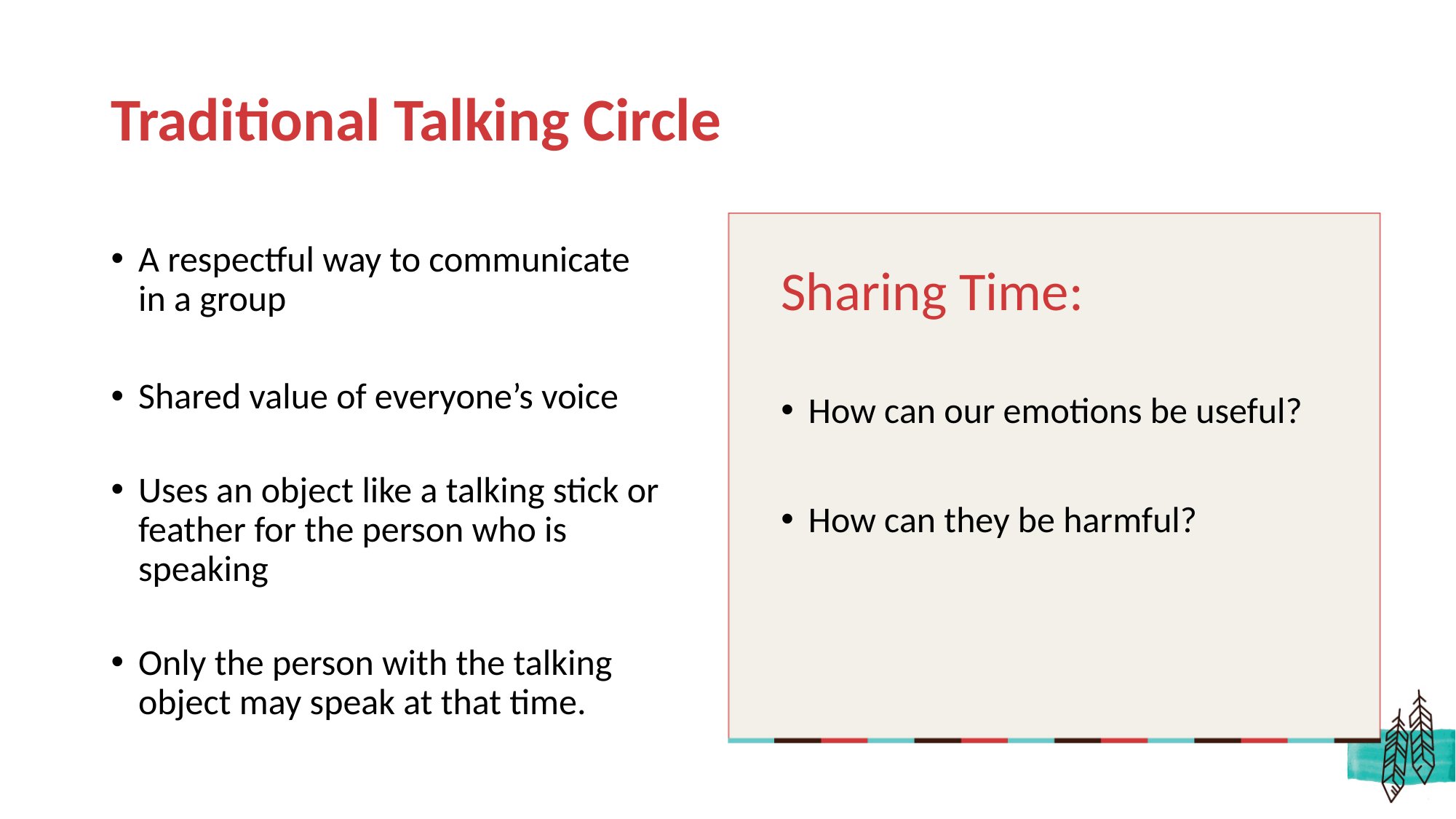

# Traditional Talking Circle
A respectful way to communicate in a group
Shared value of everyone’s voice
Uses an object like a talking stick or feather for the person who is speaking
Only the person with the talking object may speak at that time.
Sharing Time:

How can our emotions be useful?

How can they be harmful?